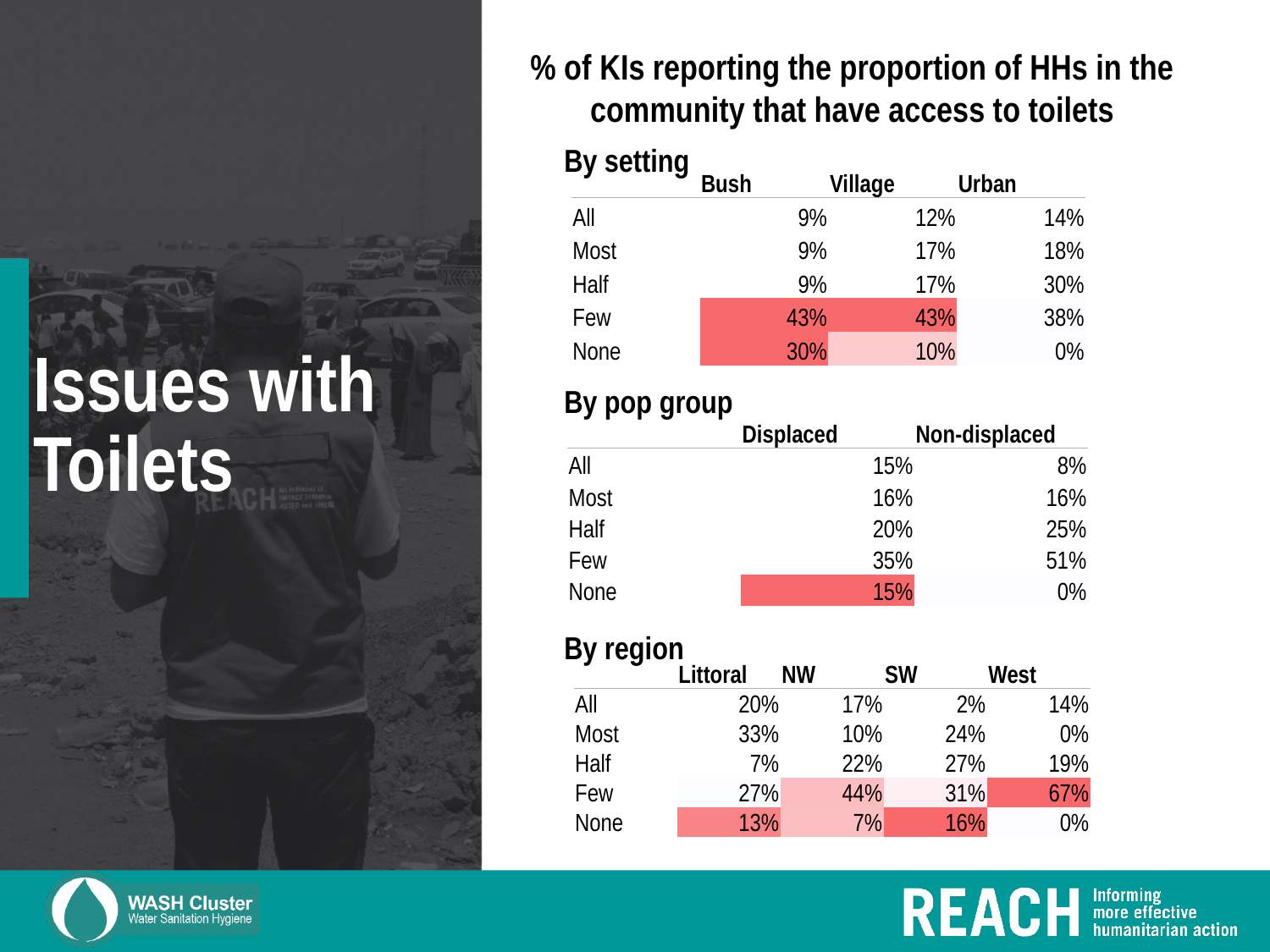

% of KIs reporting the proportion of HHs in the community that have access to toilets
By setting
|  | Bush | Village | Urban |
| --- | --- | --- | --- |
| All | 9% | 12% | 14% |
| Most | 9% | 17% | 18% |
| Half | 9% | 17% | 30% |
| Few | 43% | 43% | 38% |
| None | 30% | 10% | 0% |
# Issues with Toilets
By pop group
|  | Displaced | Non-displaced |
| --- | --- | --- |
| All | 15% | 8% |
| Most | 16% | 16% |
| Half | 20% | 25% |
| Few | 35% | 51% |
| None | 15% | 0% |
By region
|  | Littoral | NW | SW | West |
| --- | --- | --- | --- | --- |
| All | 20% | 17% | 2% | 14% |
| Most | 33% | 10% | 24% | 0% |
| Half | 7% | 22% | 27% | 19% |
| Few | 27% | 44% | 31% | 67% |
| None | 13% | 7% | 16% | 0% |